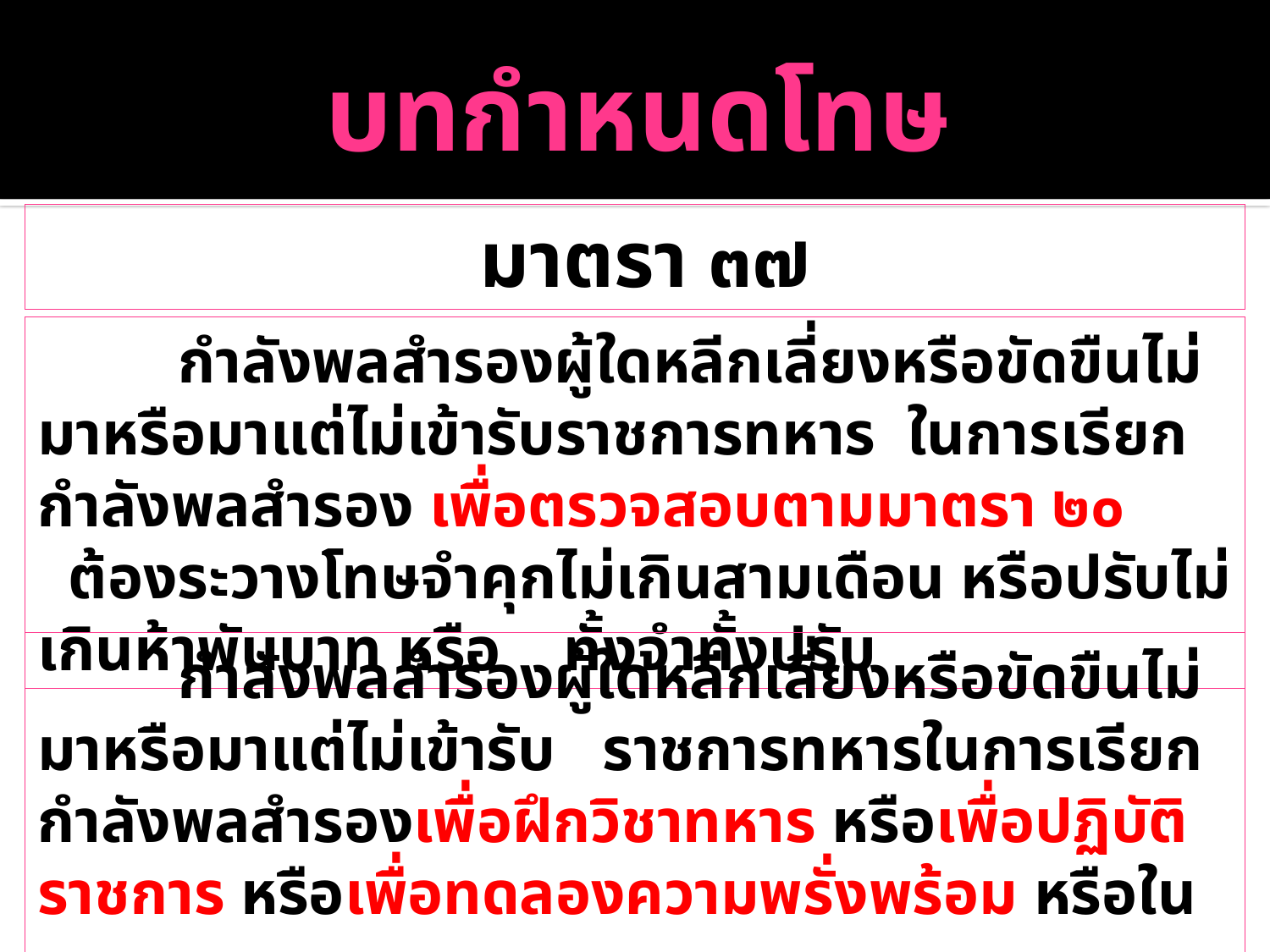

# บทกำหนดโทษ
 มาตรา ๓๗
         กำลังพลสำรองผู้ใดหลีกเลี่ยงหรือขัดขืนไม่มาหรือมาแต่ไม่เข้ารับราชการทหาร  ในการเรียกกำลังพลสำรอง เพื่อตรวจสอบตามมาตรา ๒๐         ต้องระวางโทษจำคุกไม่เกินสามเดือน หรือปรับไม่เกินห้าพันบาท หรือ    ทั้งจำทั้งปรับ
         กำลังพลสำรองผู้ใดหลีกเลี่ยงหรือขัดขืนไม่มาหรือมาแต่ไม่เข้ารับ   ราชการทหารในการเรียกกำลังพลสำรองเพื่อฝึกวิชาทหาร หรือเพื่อปฏิบัติราชการ หรือเพื่อทดลองความพรั่งพร้อม หรือในการระดมพล
ตามมาตรา ๒๐ ต้องระวางโทษจำคุกไม่เกินสี่ปี